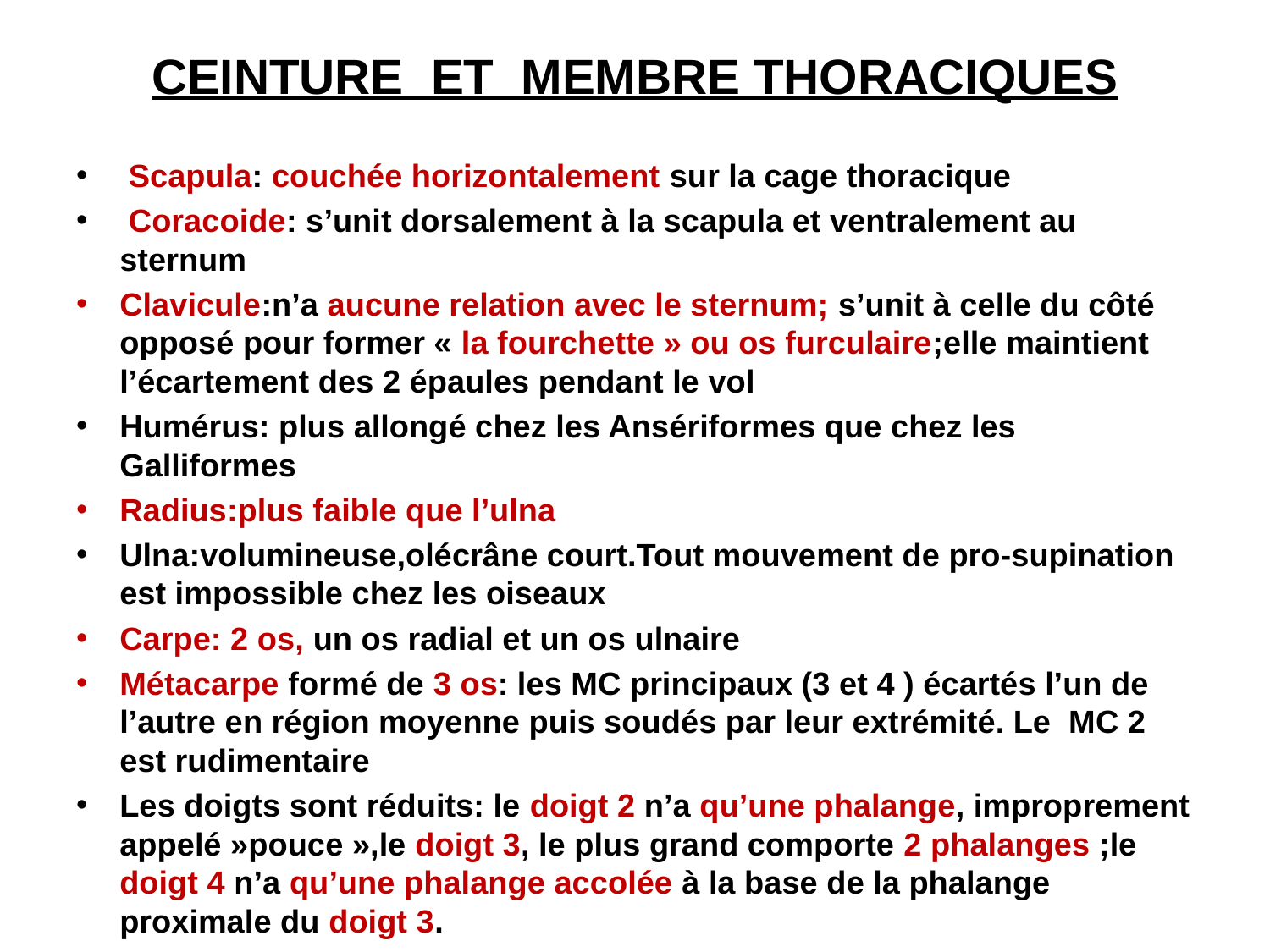

# CEINTURE  ET  MEMBRE THORACIQUES
 Scapula: couchée horizontalement sur la cage thoracique
 Coracoide: s’unit dorsalement à la scapula et ventralement au sternum
Clavicule:n’a aucune relation avec le sternum; s’unit à celle du côté opposé pour former « la fourchette » ou os furculaire;elle maintient l’écartement des 2 épaules pendant le vol
Humérus: plus allongé chez les Ansériformes que chez les Galliformes
Radius:plus faible que l’ulna
Ulna:volumineuse,olécrâne court.Tout mouvement de pro-supination est impossible chez les oiseaux
Carpe: 2 os, un os radial et un os ulnaire
Métacarpe formé de 3 os: les MC principaux (3 et 4 ) écartés l’un de l’autre en région moyenne puis soudés par leur extrémité. Le  MC 2 est rudimentaire
Les doigts sont réduits: le doigt 2 n’a qu’une phalange, improprement appelé »pouce »,le doigt 3, le plus grand comporte 2 phalanges ;le doigt 4 n’a qu’une phalange accolée à la base de la phalange proximale du doigt 3.